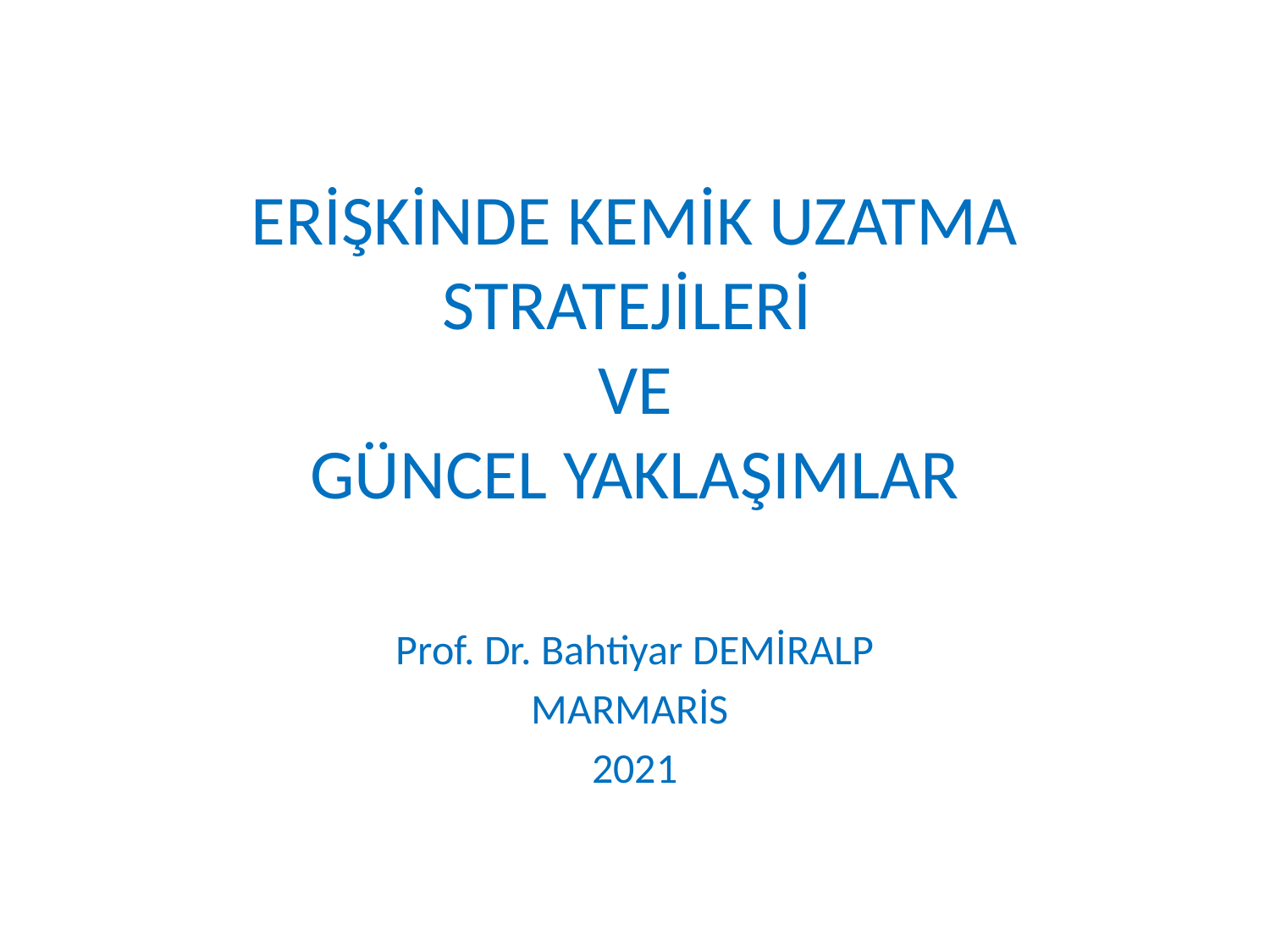

ERİŞKİNDE KEMİK UZATMA STRATEJİLERİ
VE
 GÜNCEL YAKLAŞIMLAR

Prof. Dr. Bahtiyar DEMİRALP
MARMARİS
2021